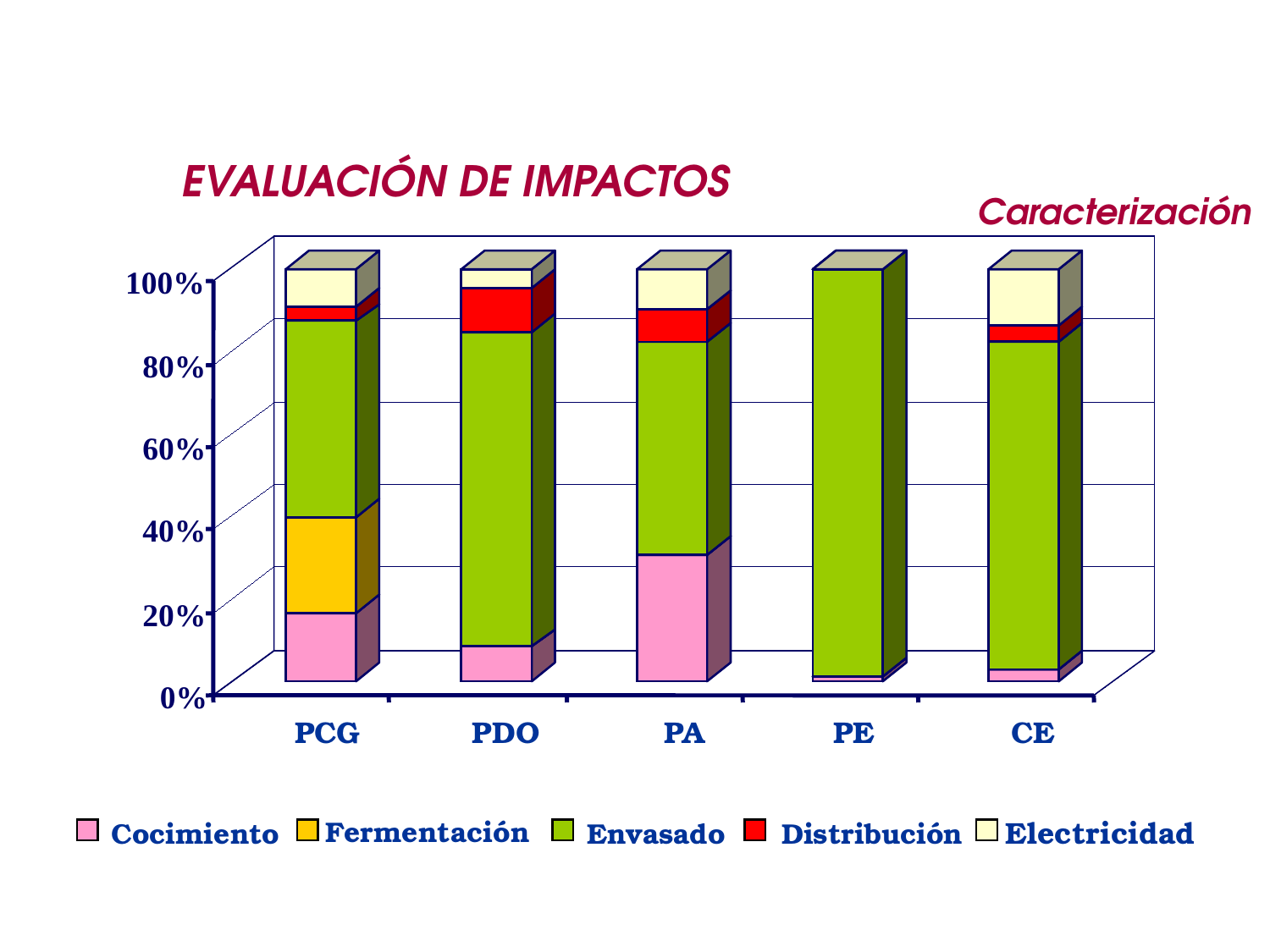

METODOLOGÍA DE ANÁLISIS DE CICLO DE VIDA
EVALUACIÓN DE IMPACTOS
Caracterización

100%

80%

60%

40%

20%

0%

PCG
PDO
PA
PE
CE
Fermentación
Electricidad
Cocimiento
Envasado
Distribución